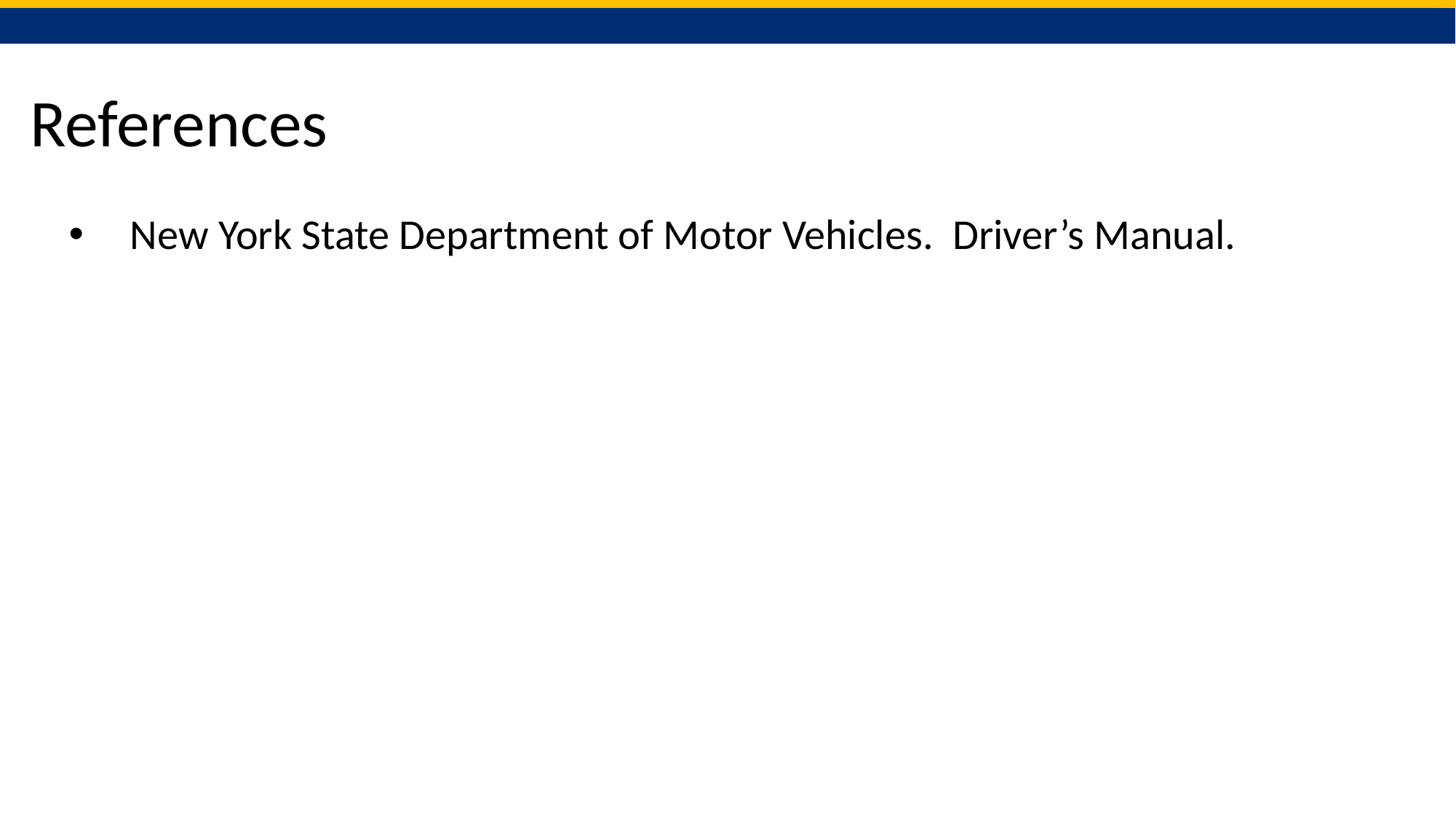

# References
New York State Department of Motor Vehicles.  Driver’s Manual.